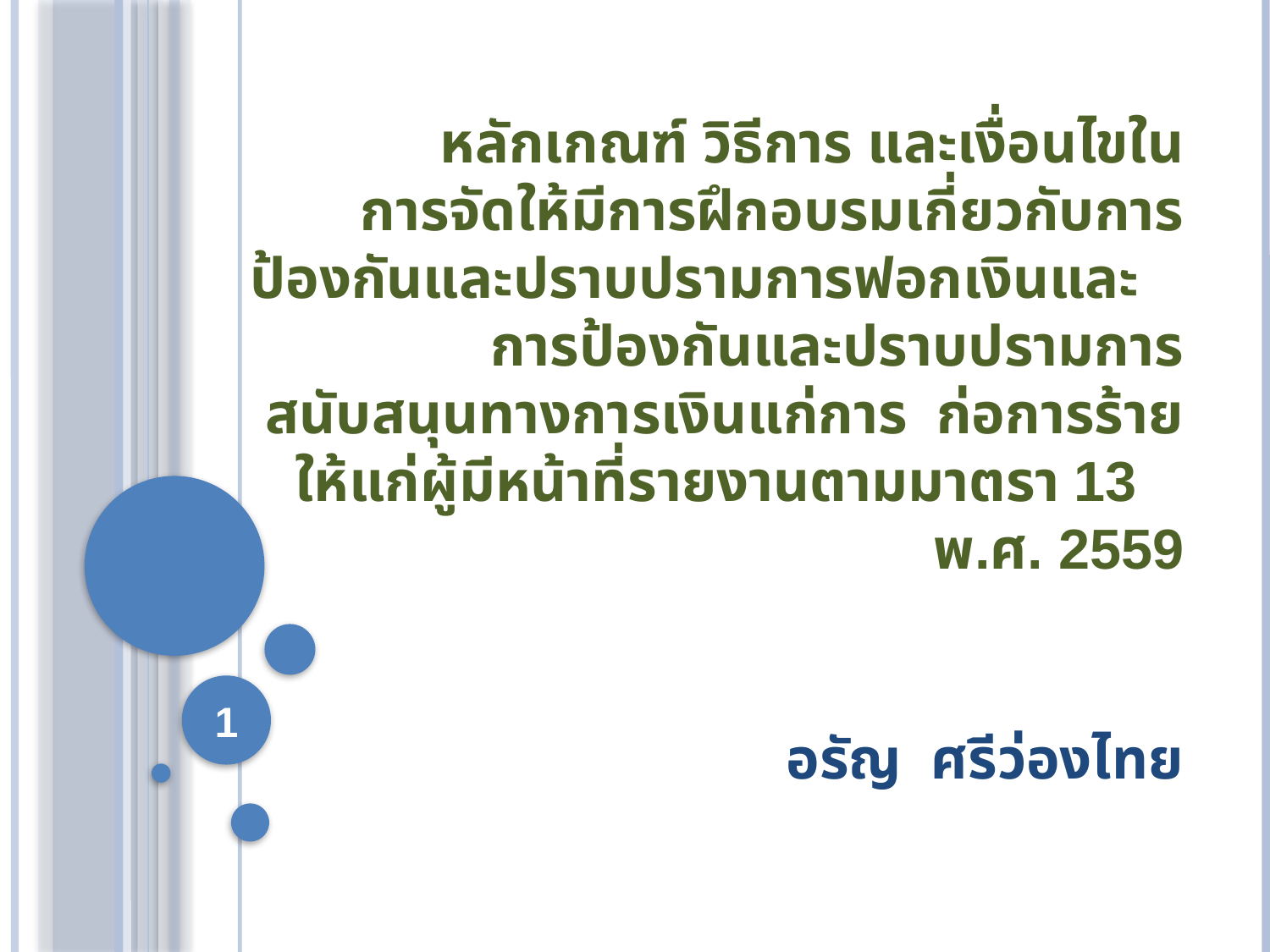

# หลักเกณฑ์ วิธีการ และเงื่อนไขในการจัดให้มีการฝึกอบรมเกี่ยวกับการป้องกันและปราบปรามการฟอกเงินและ                  การป้องกันและปราบปรามการสนับสนุนทางการเงินแก่การ  ก่อการร้ายให้แก่ผู้มีหน้าที่รายงานตามมาตรา 13    พ.ศ. 2559
1
อรัญ  ศรีว่องไทย